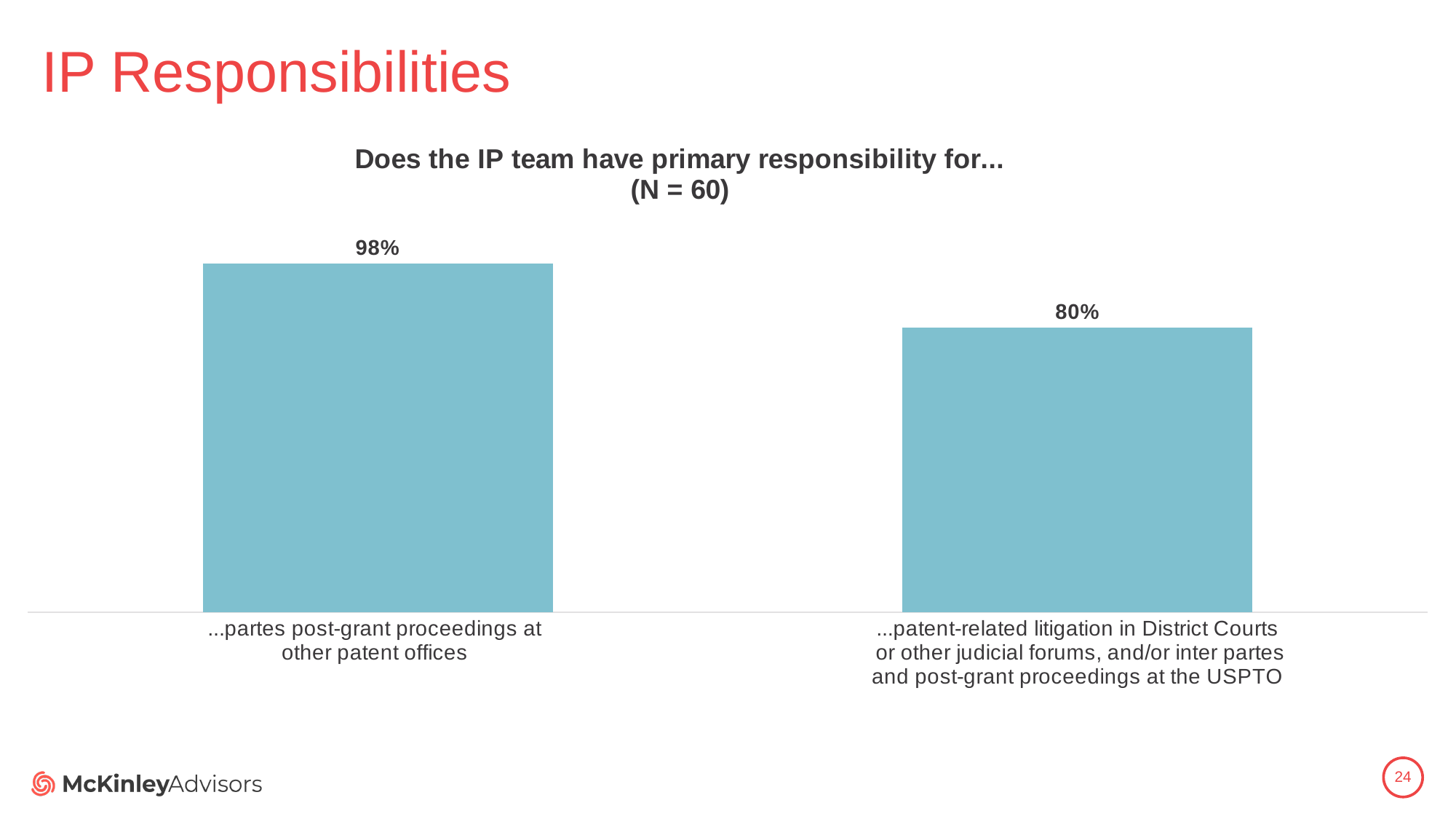

# IP Responsibilities

### Chart: Does the IP team have primary responsibility for...
(N = 60)

| Category |  |
|---|---|
| ...partes post-grant proceedings at
other patent offices  | 0.98 |
| ...patent-related litigation in District Courts
 or other judicial forums, and/or inter partes
 and post-grant proceedings at the USPTO  | 0.8 |
24